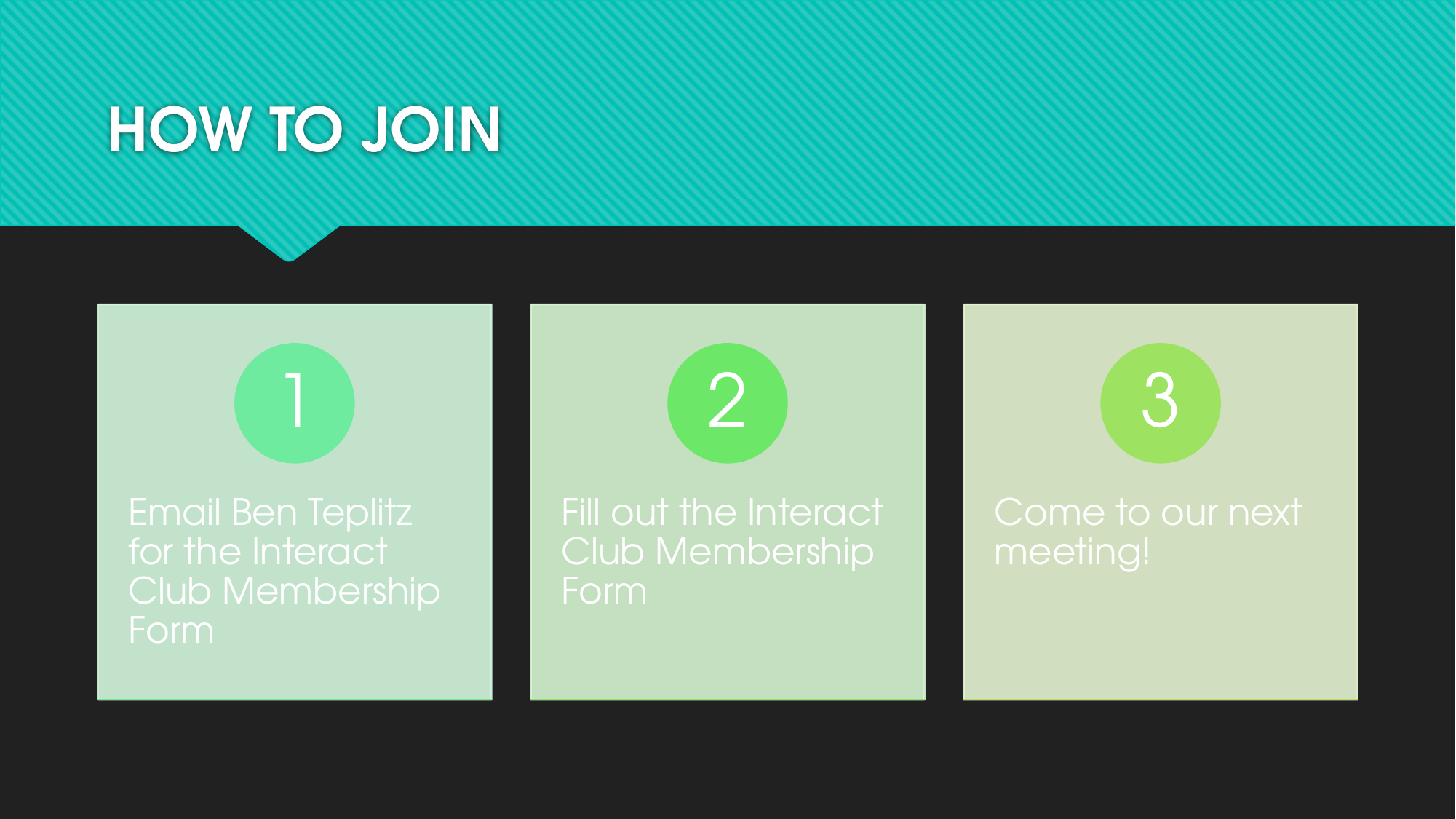

# HOW TO JOIN
Email Ben Teplitz for the Interact Club Membership Form
1
Fill out the Interact Club Membership Form
2
Come to our next meeting!
3